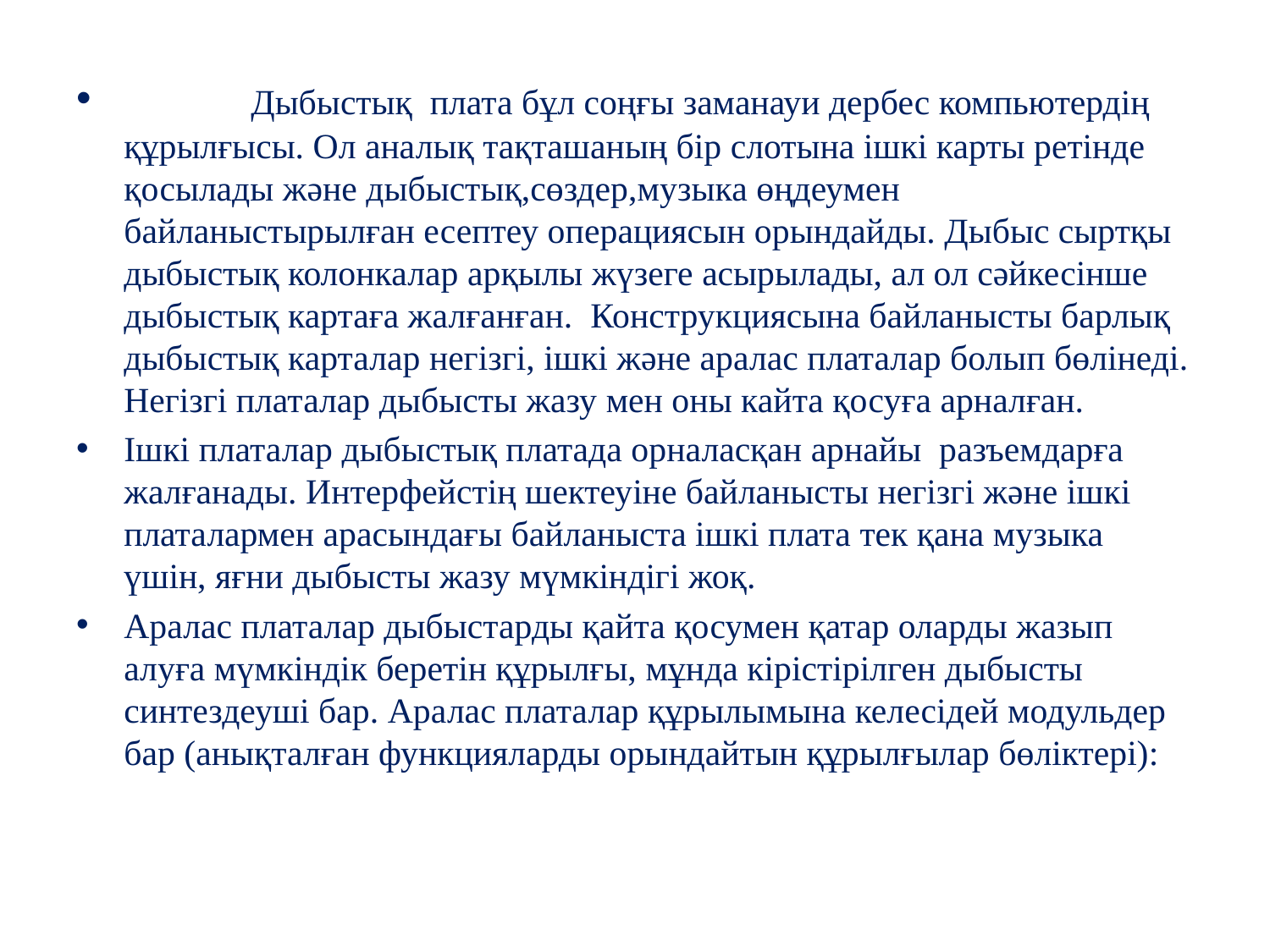

Дыбыстық  плата бұл соңғы заманауи дербес компьютердің құрылғысы. Ол аналық тақташаның бір слотына ішкі карты ретінде қосылады және дыбыстық,сөздер,музыка өңдеумен байланыстырылған есептеу операциясын орындайды. Дыбыс сыртқы дыбыстық колонкалар арқылы жүзеге асырылады, ал ол сәйкесінше дыбыстық картаға жалғанған.  Конструкциясына байланысты барлық дыбыстық карталар негізгі, ішкі және аралас платалар болып бөлінеді. Негізгі платалар дыбысты жазу мен оны кайта қосуға арналған.
Ішкі платалар дыбыстық платада орналасқан арнайы  разъемдарға жалғанады. Интерфейстің шектеуіне байланысты негізгі және ішкі платалармен арасындағы байланыста ішкі плата тек қана музыка үшін, яғни дыбысты жазу мүмкіндігі жоқ.
Аралас платалар дыбыстарды қайта қосумен қатар оларды жазып алуға мүмкіндік беретін құрылғы, мұнда кірістірілген дыбысты синтездеуші бар. Аралас платалар құрылымына келесідей модульдер бар (анықталған функцияларды орындайтын құрылғылар бөліктері):